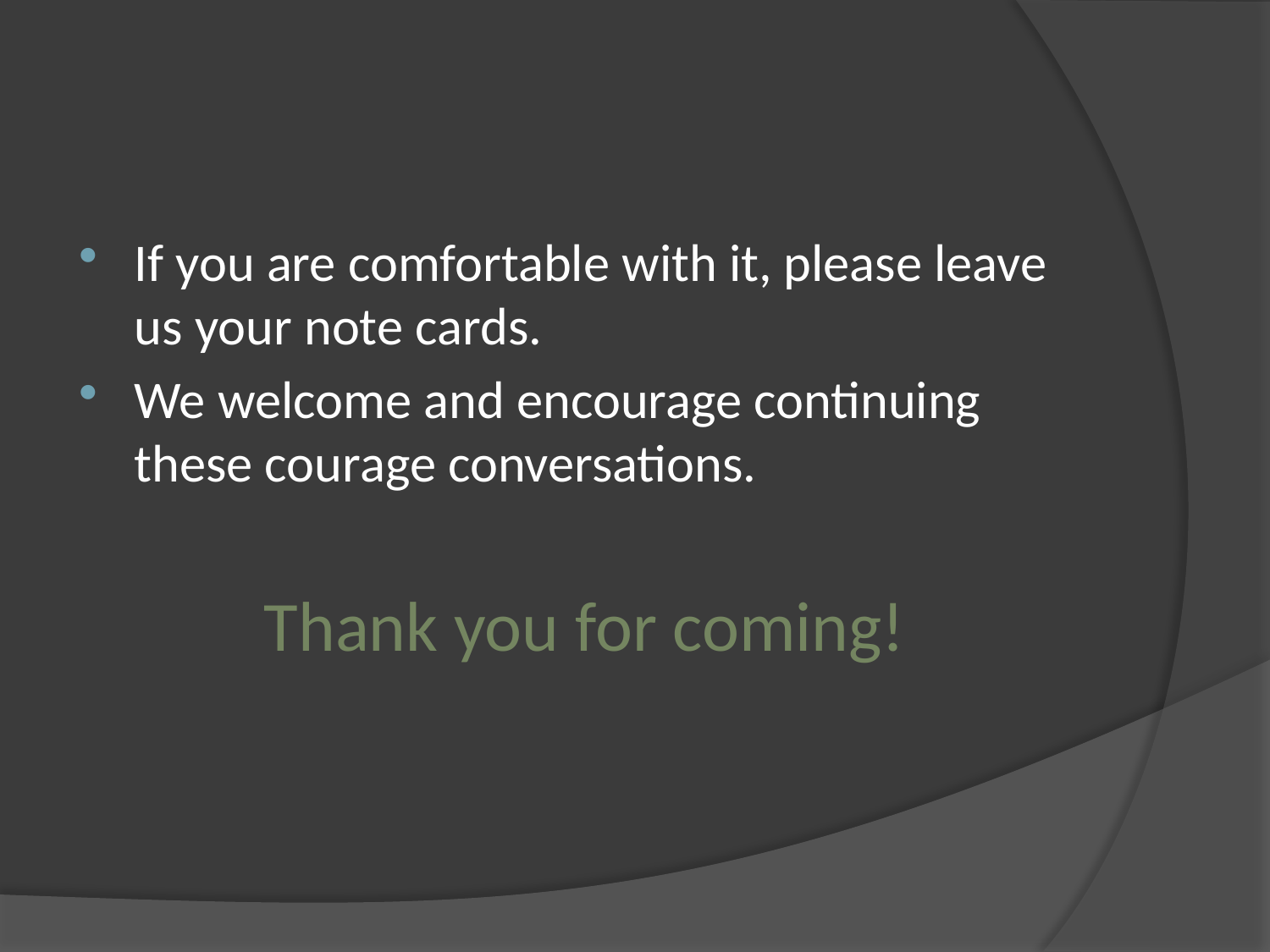

If you are comfortable with it, please leave us your note cards.
We welcome and encourage continuing these courage conversations.

Thank you for coming!